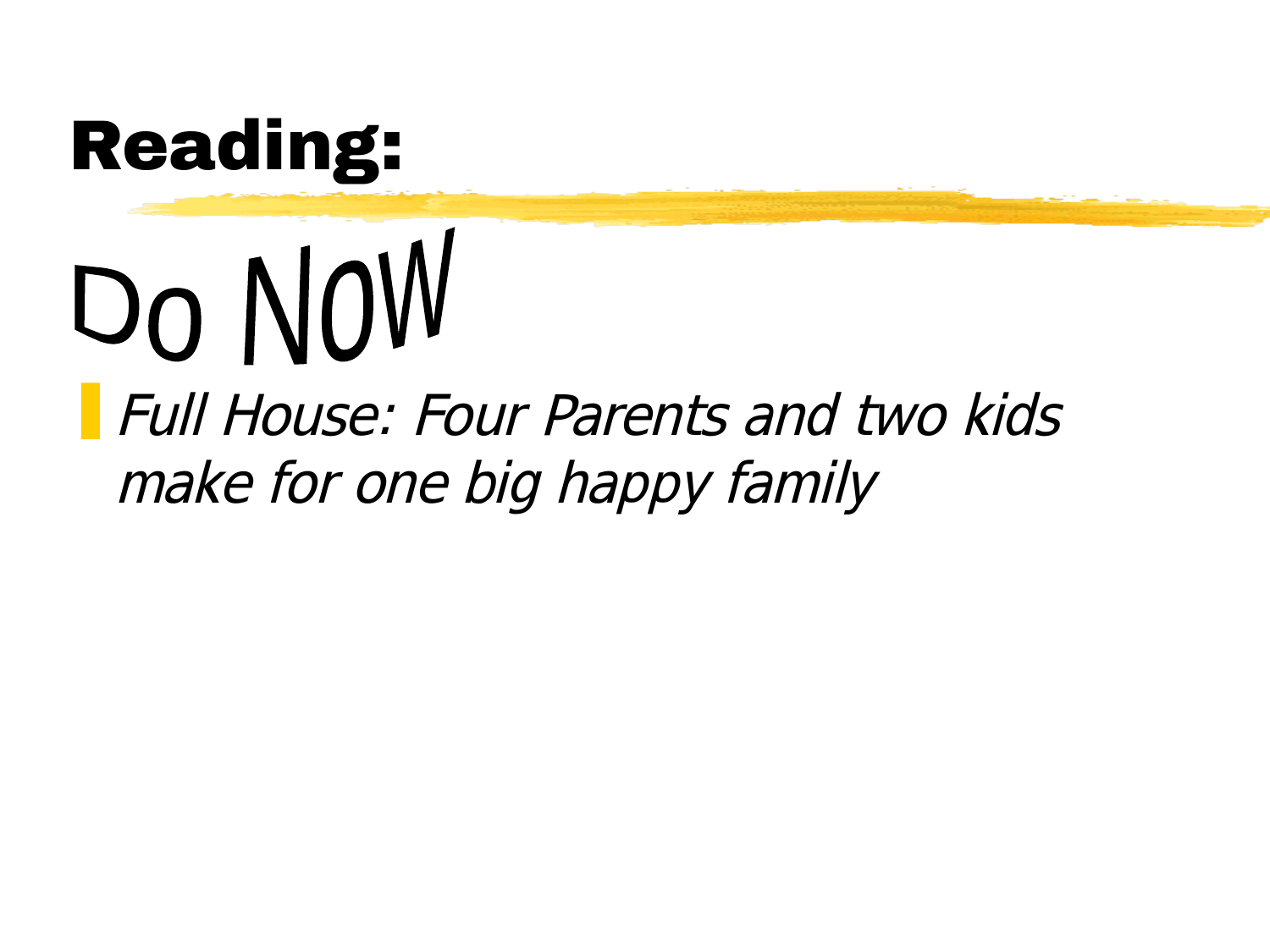

# Reading:
Do Now
Full House: Four Parents and two kids make for one big happy family